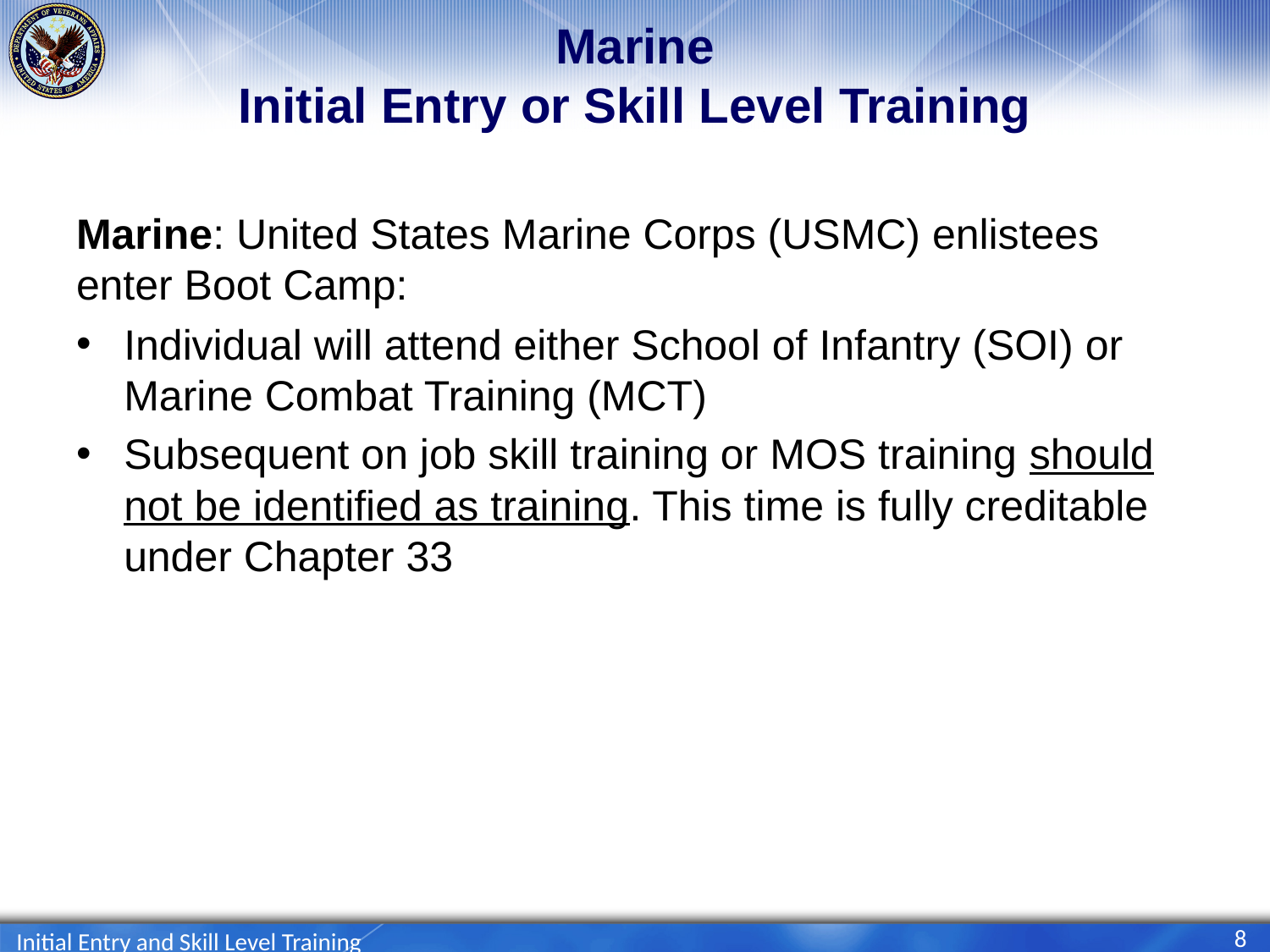

# Marine Initial Entry or Skill Level Training
Marine: United States Marine Corps (USMC) enlistees enter Boot Camp:
Individual will attend either School of Infantry (SOI) or Marine Combat Training (MCT)
Subsequent on job skill training or MOS training should not be identified as training. This time is fully creditable under Chapter 33

8
Initial Entry and Skill Level Training